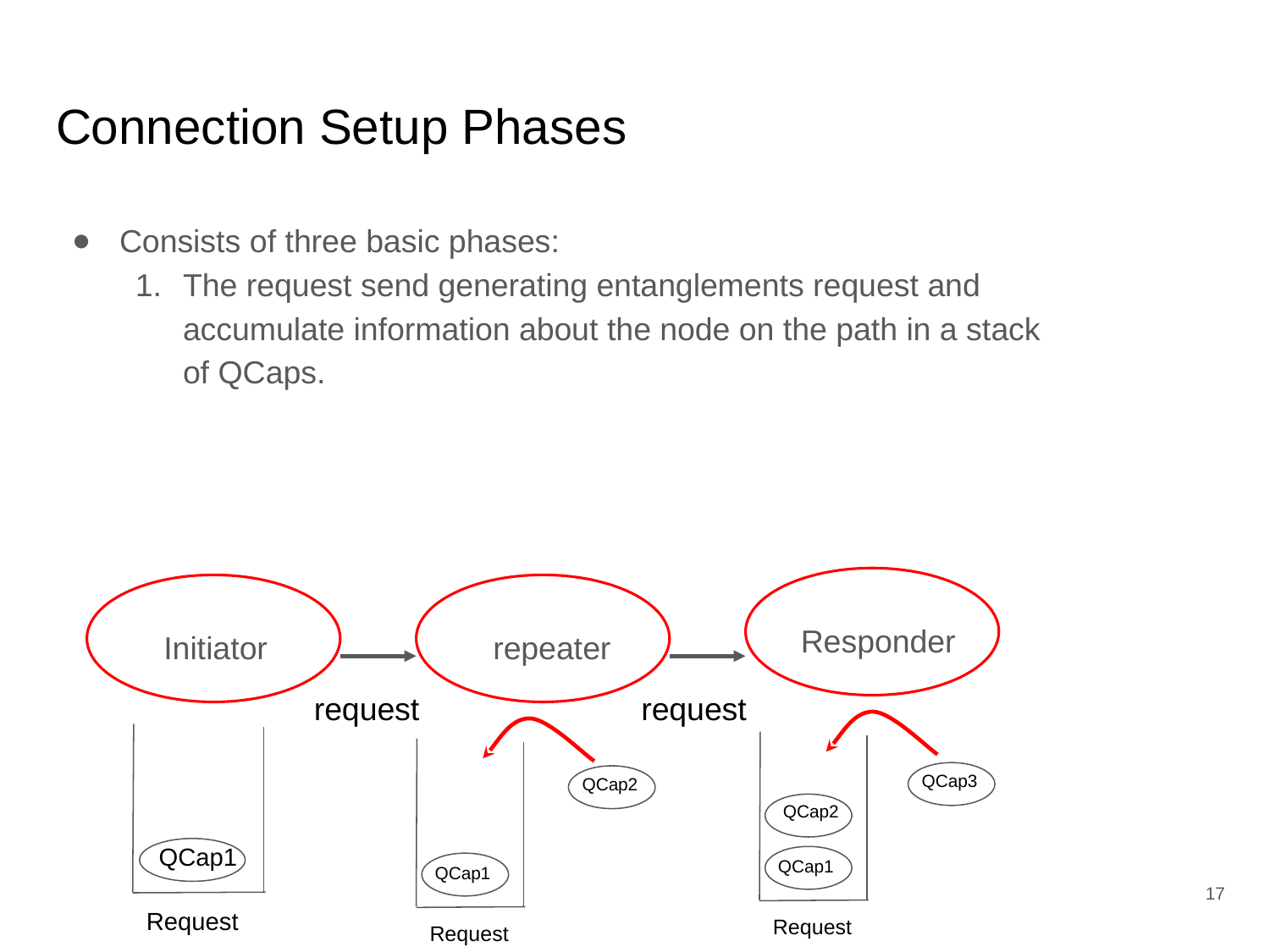

# Connection Setup Phases
Consists of three basic phases:
The request send generating entanglements request and accumulate information about the node on the path in a stack of QCaps.

Responder
Initiator
repeater
request
request

QCap3

QCap2

QCap2

QCap1

QCap1

QCap1
17
Request
Request
Request